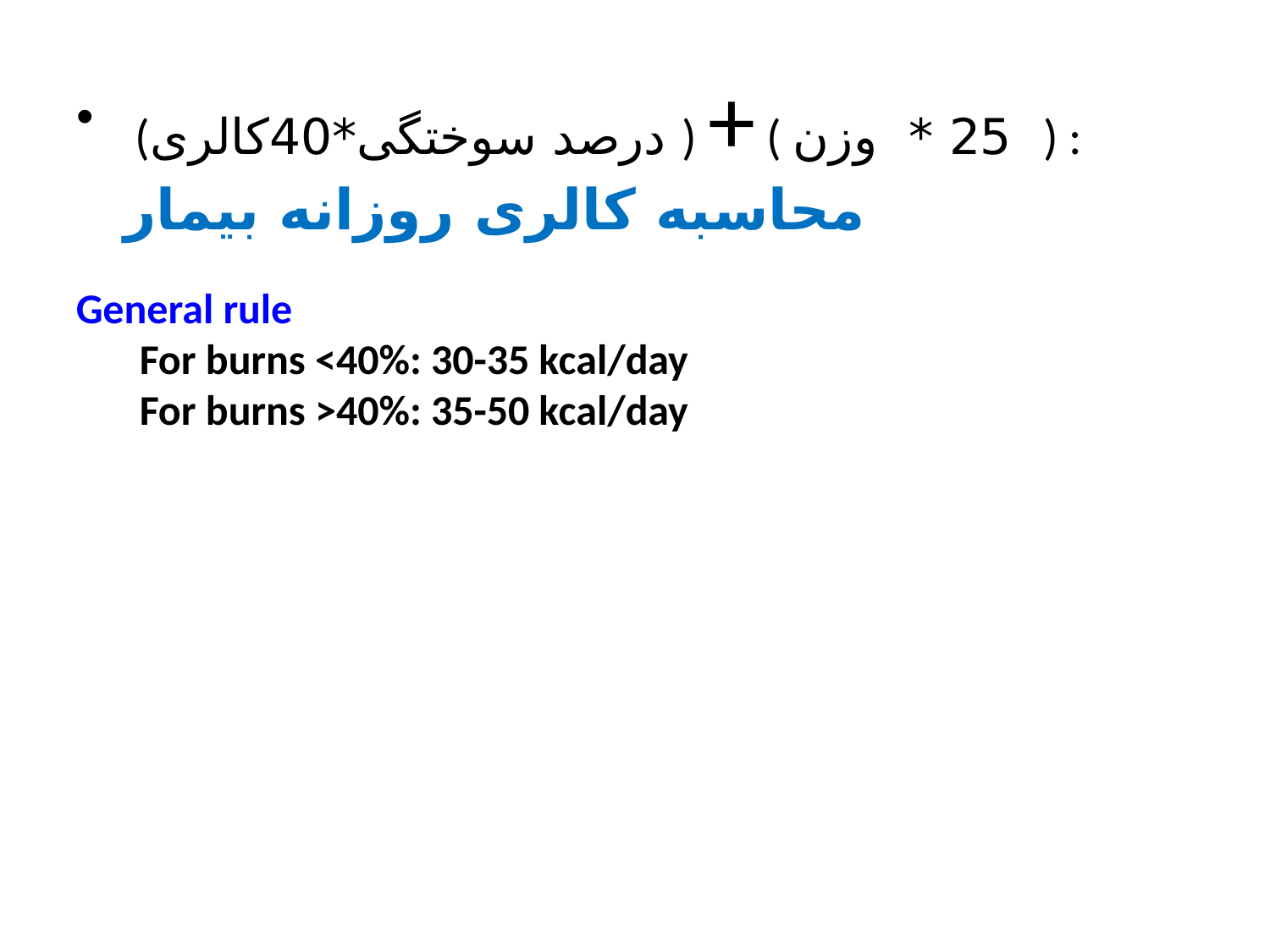

(درصد سوختگی*40کالری ) + ( 25 *  وزن  ) :   محاسبه کالری روزانه بیمار
General rule
For burns <40%: 30-35 kcal/day
For burns >40%: 35-50 kcal/day